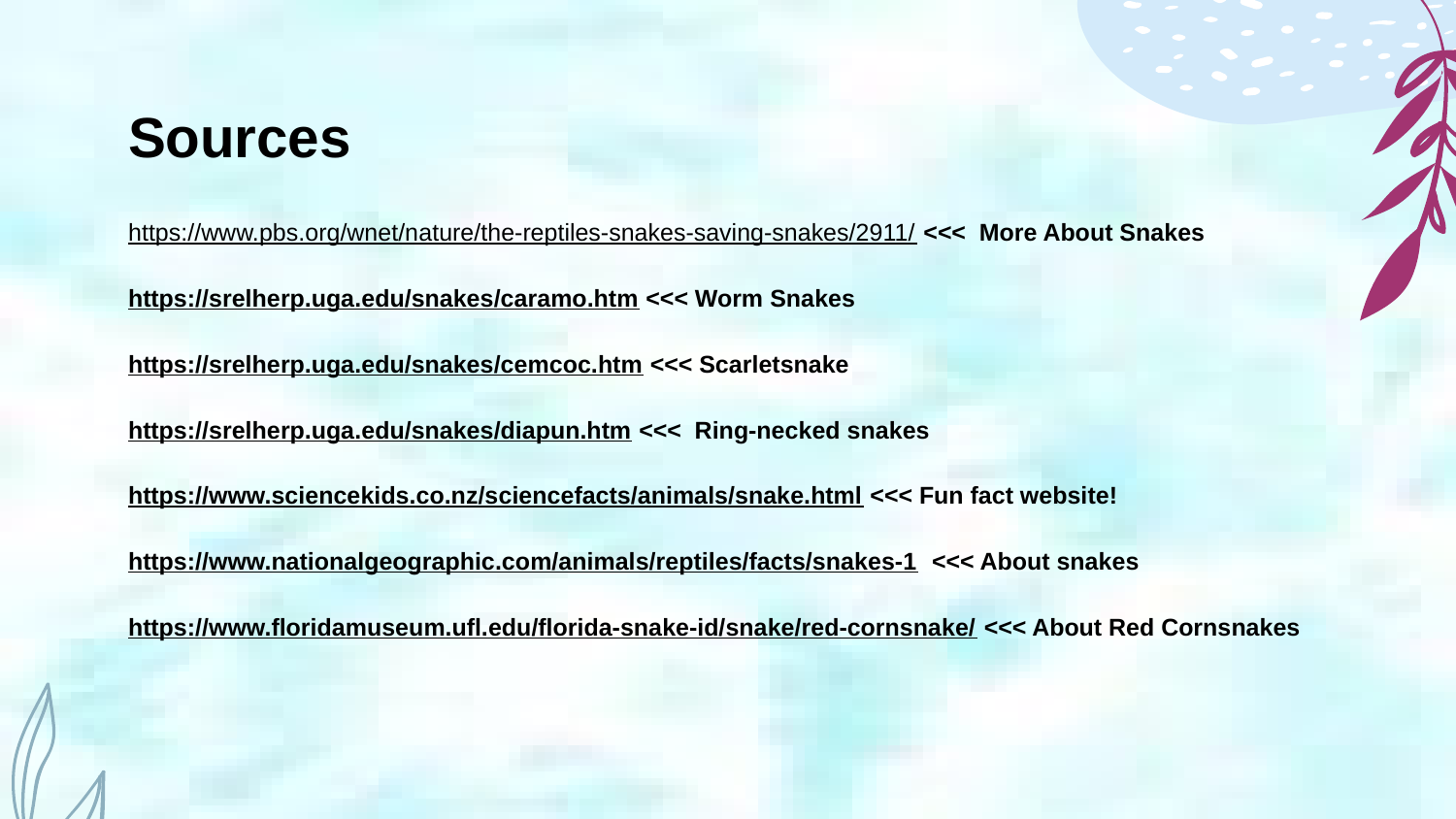

# Sources
https://www.pbs.org/wnet/nature/the-reptiles-snakes-saving-snakes/2911/ <<<  More About Snakes
https://srelherp.uga.edu/snakes/caramo.htm <<< Worm Snakes
https://srelherp.uga.edu/snakes/cemcoc.htm <<< Scarletsnake
https://srelherp.uga.edu/snakes/diapun.htm <<<  Ring-necked snakes
https://www.sciencekids.co.nz/sciencefacts/animals/snake.html <<< Fun fact website!
https://www.nationalgeographic.com/animals/reptiles/facts/snakes-1  <<< About snakes
https://www.floridamuseum.ufl.edu/florida-snake-id/snake/red-cornsnake/ <<< About Red Cornsnakes